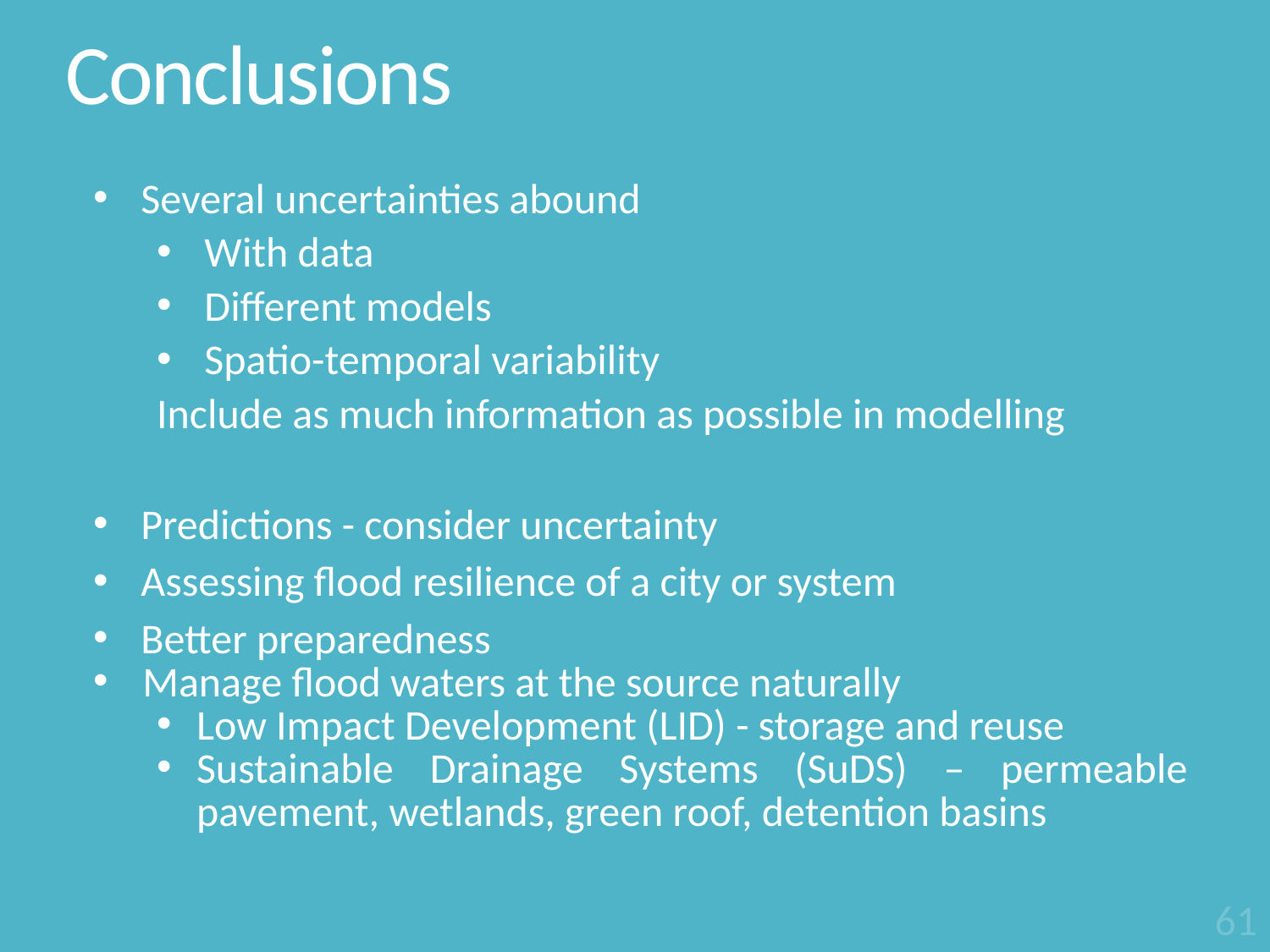

# Conclusions
Several uncertainties abound
With data
Different models
Spatio-temporal variability
Include as much information as possible in modelling

Predictions - consider uncertainty
Assessing flood resilience of a city or system
Better preparedness
 Manage flood waters at the source naturally
Low Impact Development (LID) - storage and reuse
Sustainable Drainage Systems (SuDS) – permeable pavement, wetlands, green roof, detention basins

61